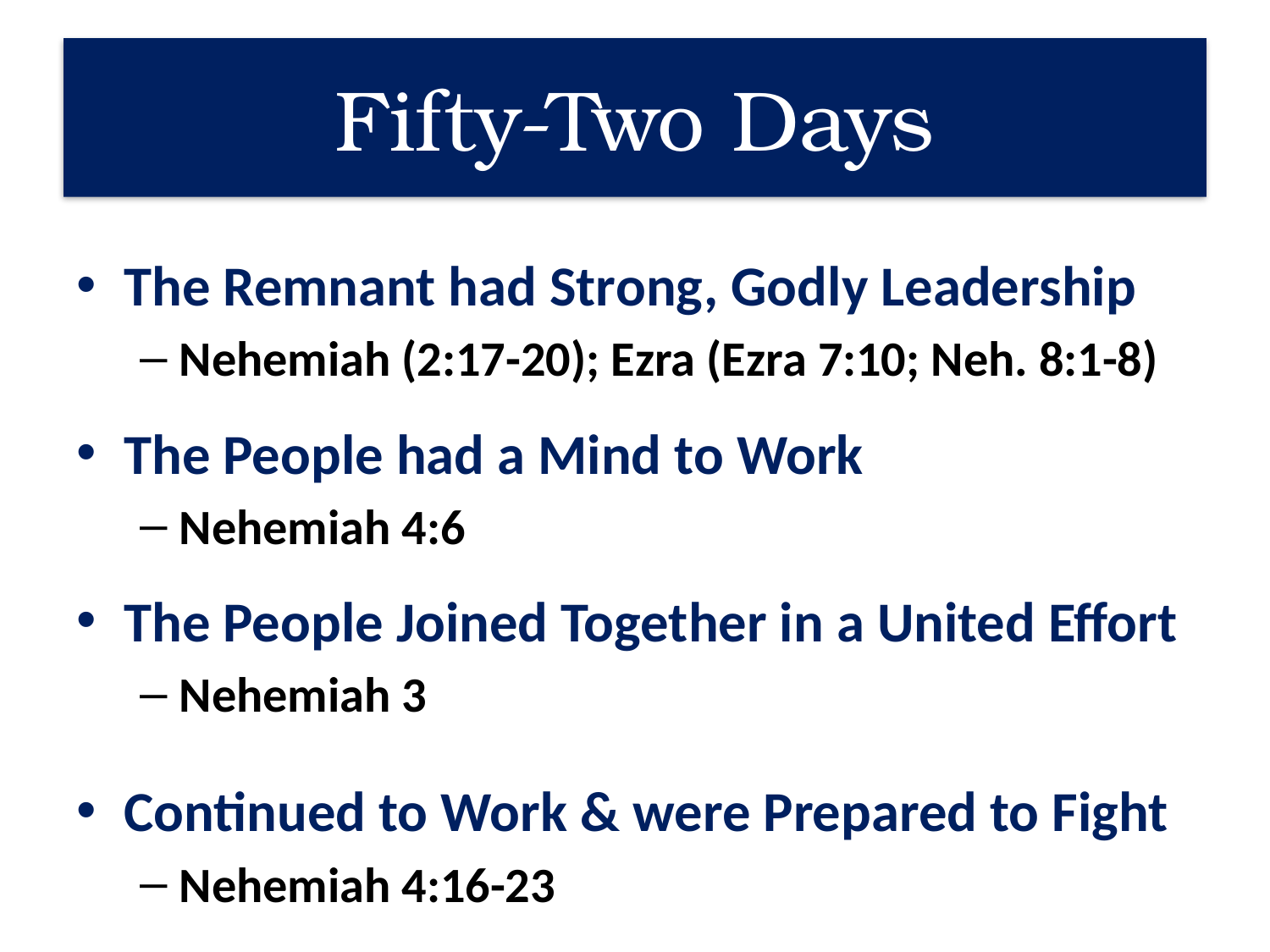

# Fifty-Two Days
The Remnant had Strong, Godly Leadership
Nehemiah (2:17-20); Ezra (Ezra 7:10; Neh. 8:1-8)

The People had a Mind to Work
Nehemiah 4:6

The People Joined Together in a United Effort
Nehemiah 3

Continued to Work & were Prepared to Fight
Nehemiah 4:16-23